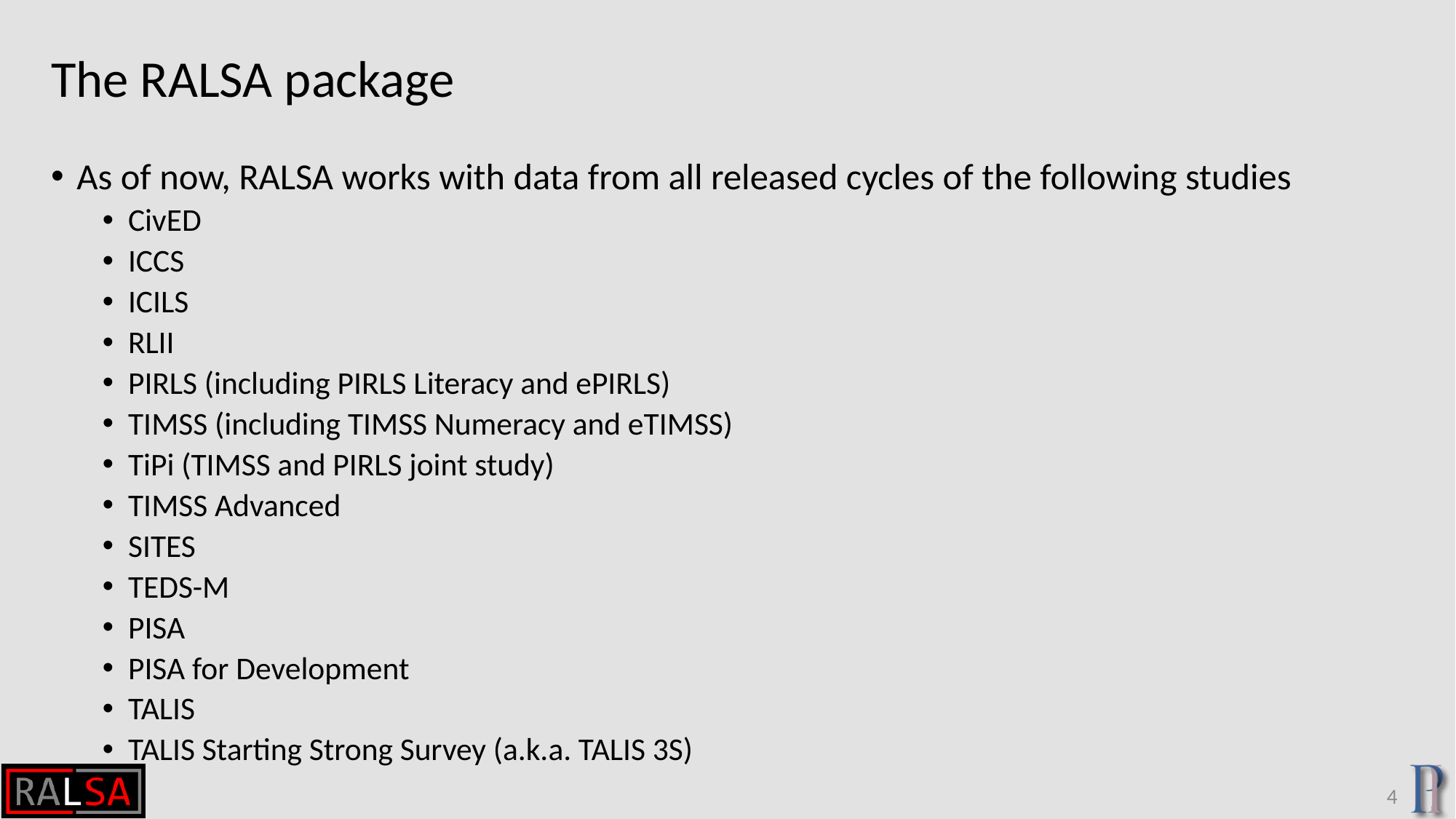

# The RALSA package
As of now, RALSA works with data from all released cycles of the following studies
CivED
ICCS
ICILS
RLII
PIRLS (including PIRLS Literacy and ePIRLS)
TIMSS (including TIMSS Numeracy and eTIMSS)
TiPi (TIMSS and PIRLS joint study)
TIMSS Advanced
SITES
TEDS-M
PISA
PISA for Development
TALIS
TALIS Starting Strong Survey (a.k.a. TALIS 3S)
4